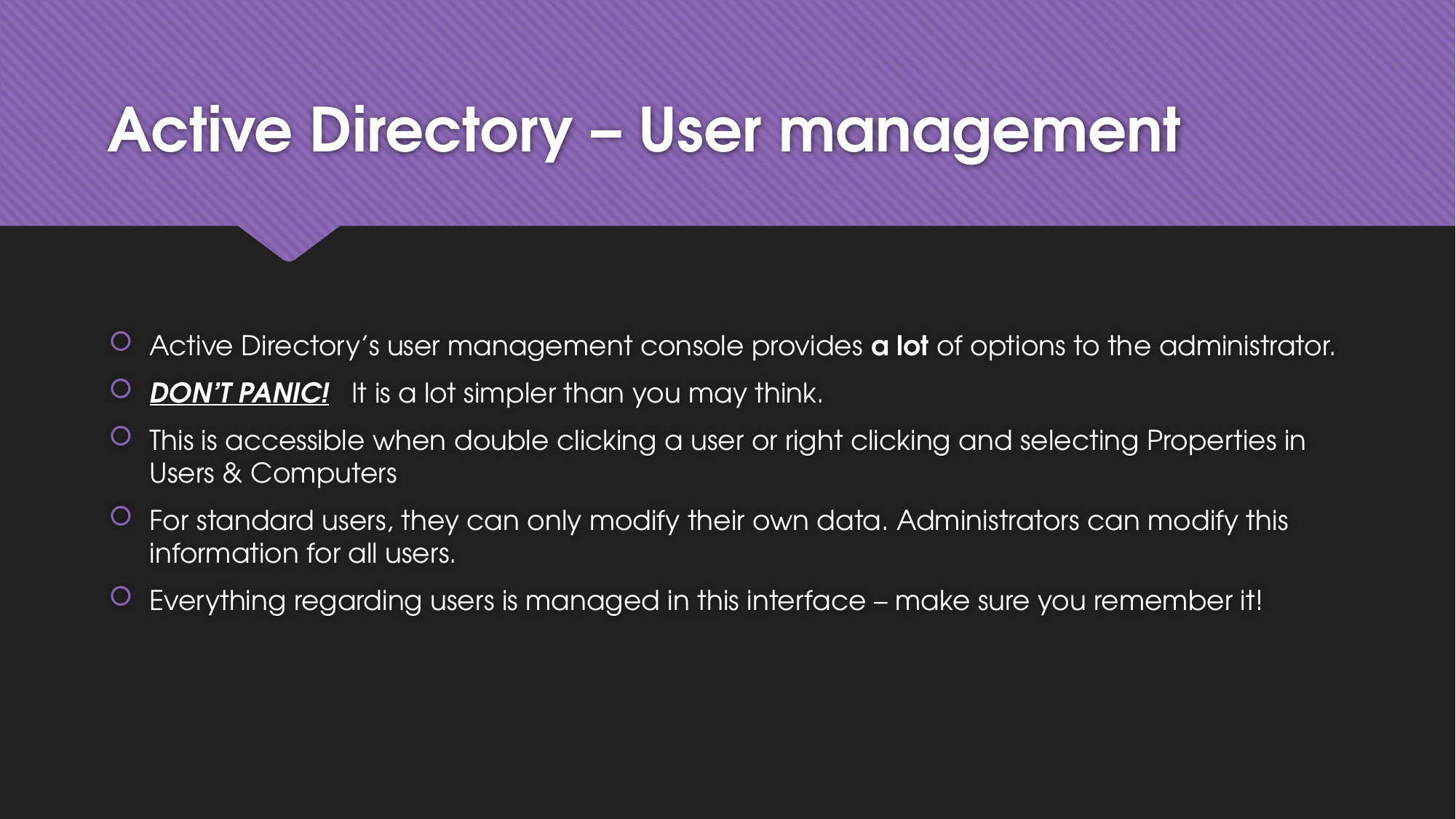

# Active Directory – User management
Active Directory’s user management console provides a lot of options to the administrator.
DON’T PANIC!   It is a lot simpler than you may think.
This is accessible when double clicking a user or right clicking and selecting Properties in Users & Computers
For standard users, they can only modify their own data. Administrators can modify this information for all users.
Everything regarding users is managed in this interface – make sure you remember it!